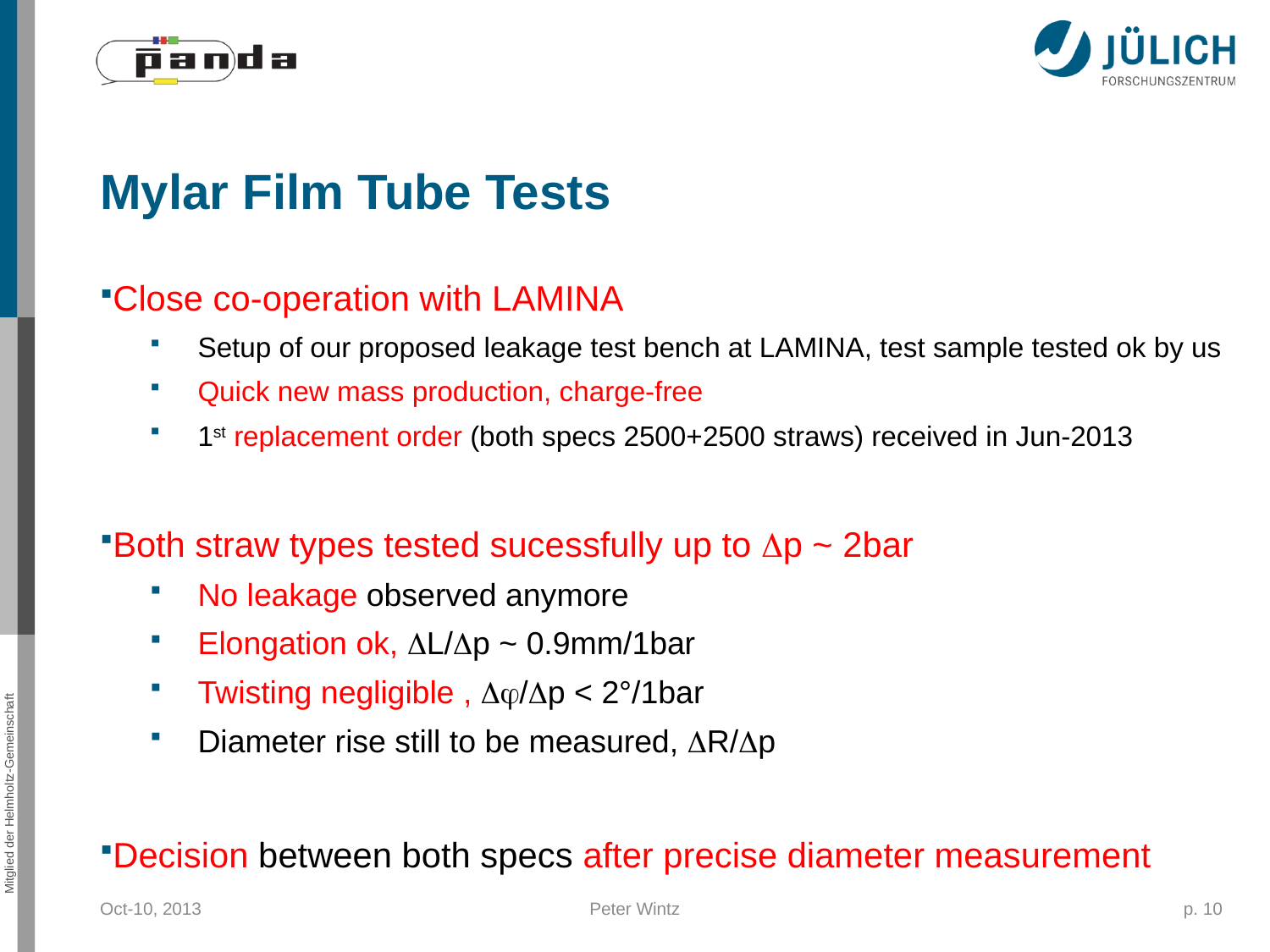

Mylar Film Tube Tests
Close co-operation with LAMINA
Setup of our proposed leakage test bench at LAMINA, test sample tested ok by us
Quick new mass production, charge-free
1st replacement order (both specs 2500+2500 straws) received in Jun-2013

Both straw types tested sucessfully up to Δp ~ 2bar
No leakage observed anymore
Elongation ok, ΔL/Δp ~ 0.9mm/1bar
Twisting negligible , Δϕ/Δp < 2°/1bar
Diameter rise still to be measured, ΔR/Δp

Decision between both specs after precise diameter measurement

Oct-10, 2013
Peter Wintz
p. 10